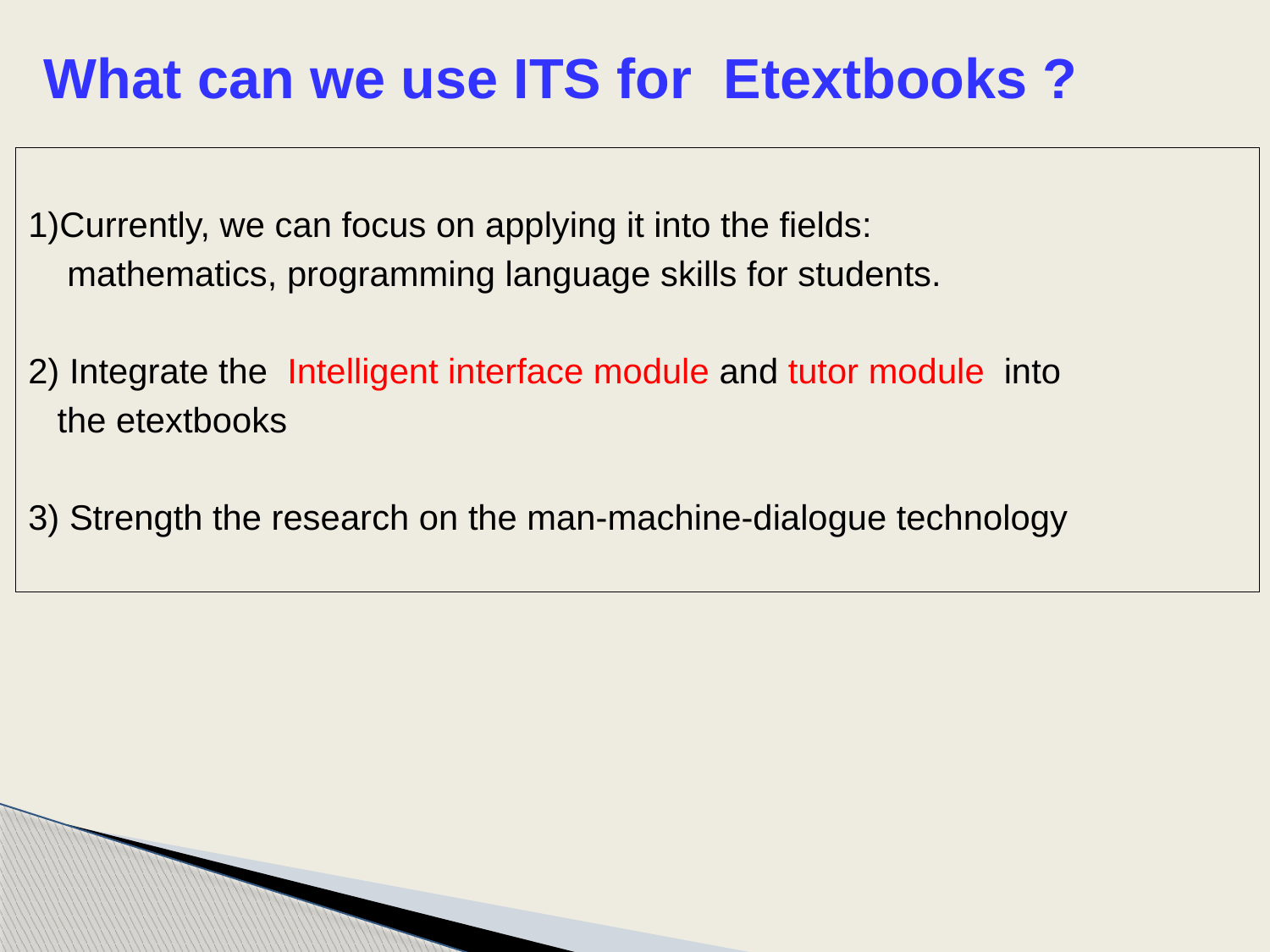

# What can we use ITS for  Etextbooks ?

Currently, we can focus on applying it into the fields:
    mathematics, programming language skills for students.

2) Integrate the  Intelligent interface module and tutor module  into
   the etextbooks

3) Strength the research on the man-machine-dialogue technology